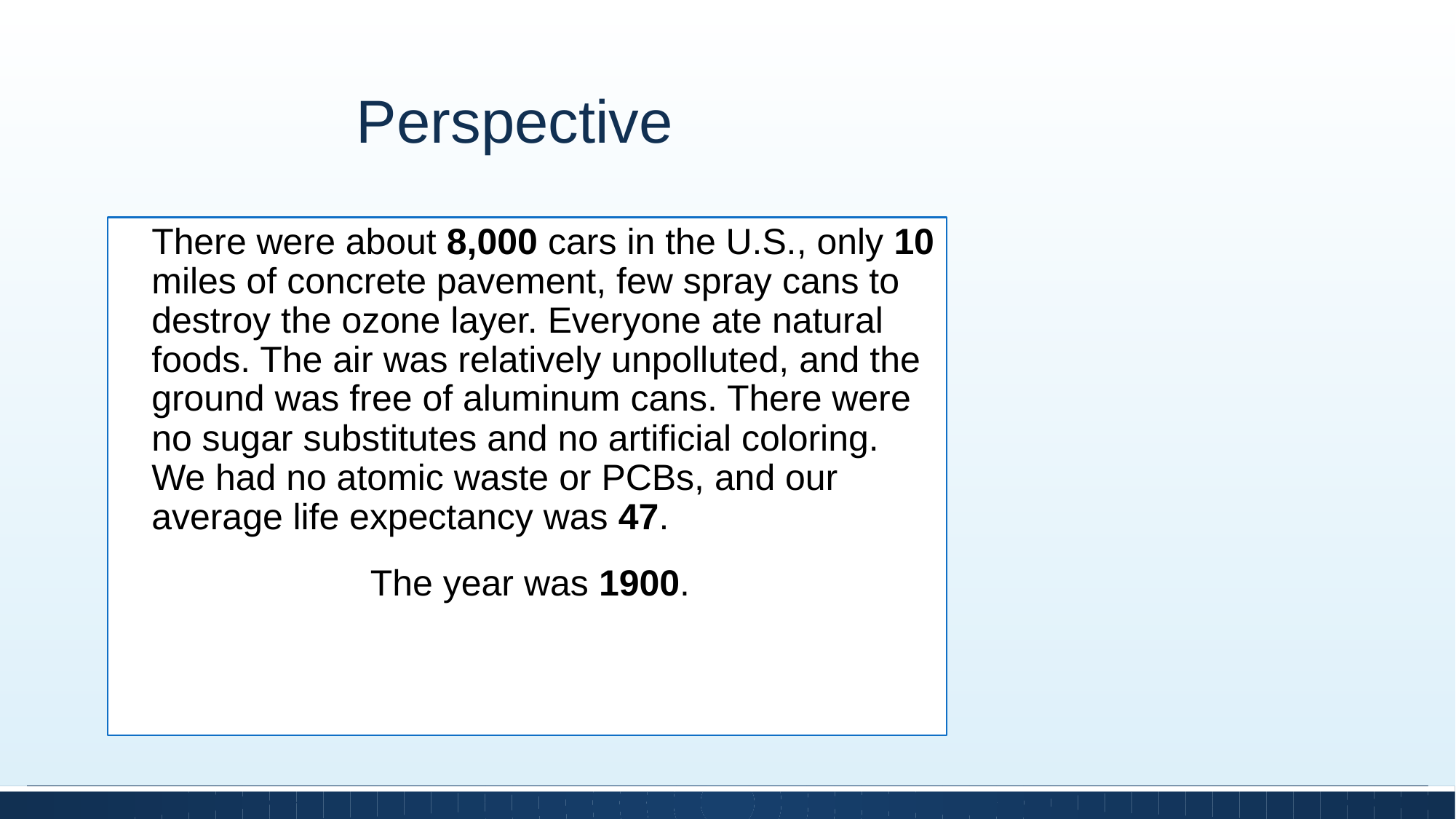

# Perspective
	There were about 8,000 cars in the U.S., only 10 miles of concrete pavement, few spray cans to destroy the ozone layer. Everyone ate natural foods. The air was relatively unpolluted, and the ground was free of aluminum cans. There were no sugar substitutes and no artificial coloring. We had no atomic waste or PCBs, and our average life expectancy was 47.
The year was 1900.